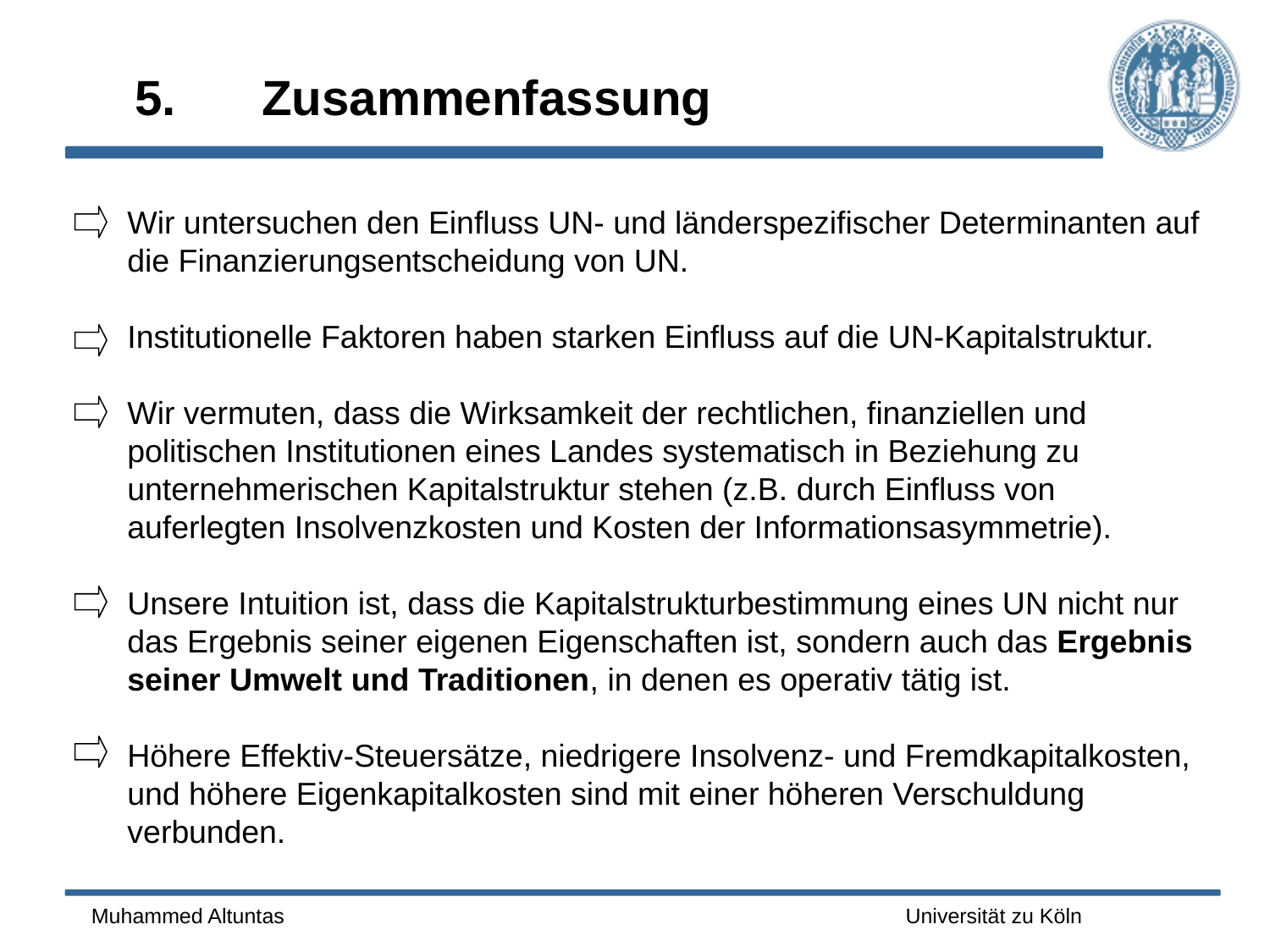

# 5. 	Zusammenfassung
Wir untersuchen den Einfluss UN- und länderspezifischer Determinanten auf die Finanzierungsentscheidung von UN.

Institutionelle Faktoren haben starken Einfluss auf die UN-Kapitalstruktur.

Wir vermuten, dass die Wirksamkeit der rechtlichen, finanziellen und politischen Institutionen eines Landes systematisch in Beziehung zu unternehmerischen Kapitalstruktur stehen (z.B. durch Einfluss von auferlegten Insolvenzkosten und Kosten der Informationsasymmetrie).

Unsere Intuition ist, dass die Kapitalstrukturbestimmung eines UN nicht nur das Ergebnis seiner eigenen Eigenschaften ist, sondern auch das Ergebnis seiner Umwelt und Traditionen, in denen es operativ tätig ist.

Höhere Effektiv-Steuersätze, niedrigere Insolvenz- und Fremdkapitalkosten, und höhere Eigenkapitalkosten sind mit einer höheren Verschuldung verbunden.

Muhammed Altuntas
Universität zu Köln